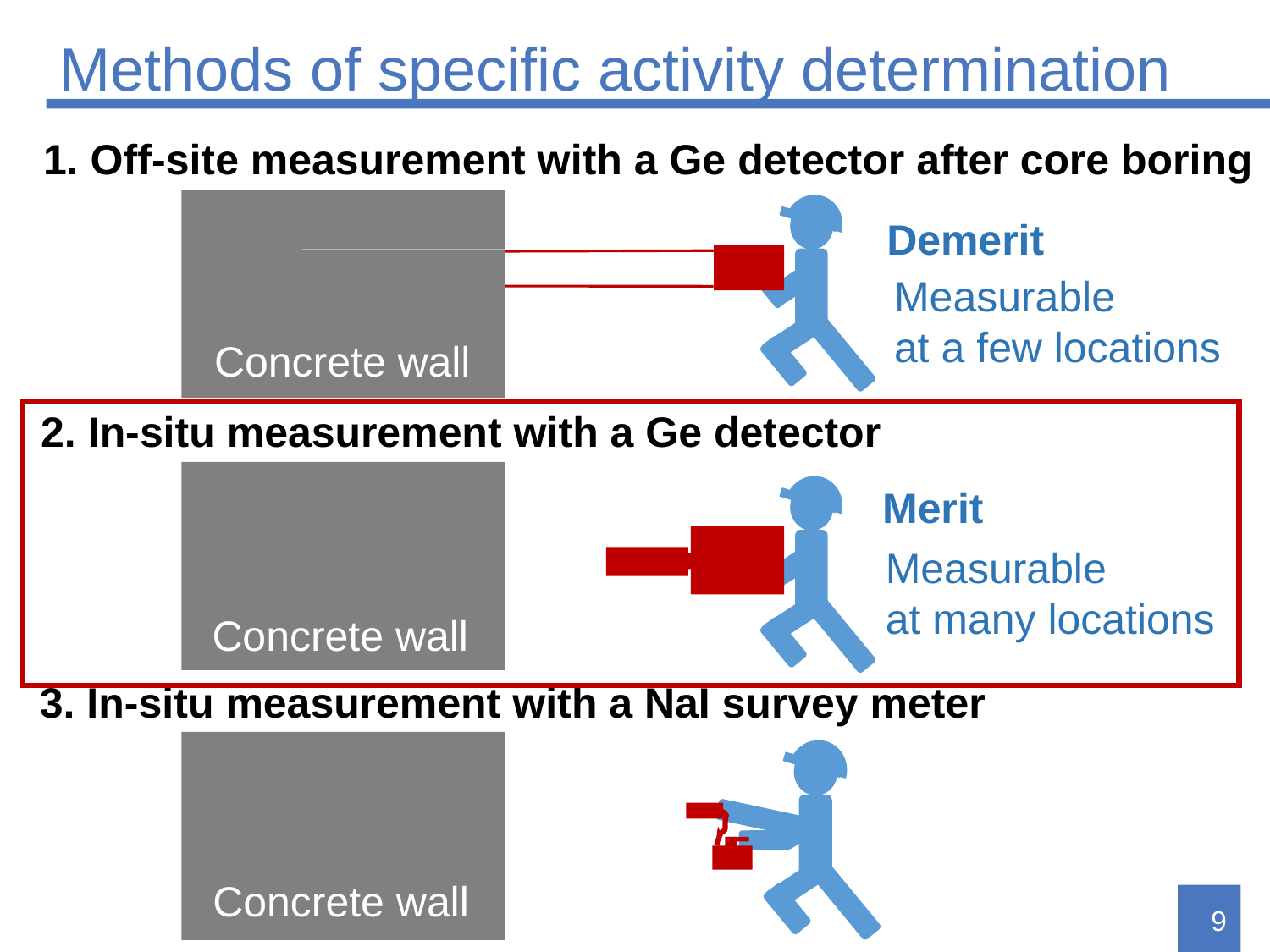

# Methods of specific activity determination
1. Off-site measurement with a Ge detector after core boring

Demerit

Measurable
at a few locations
Concrete wall
2. In-situ measurement with a Ge detector

Merit

Measurable
at many locations
Concrete wall
3. In-situ measurement with a NaI survey meter

Concrete wall
9